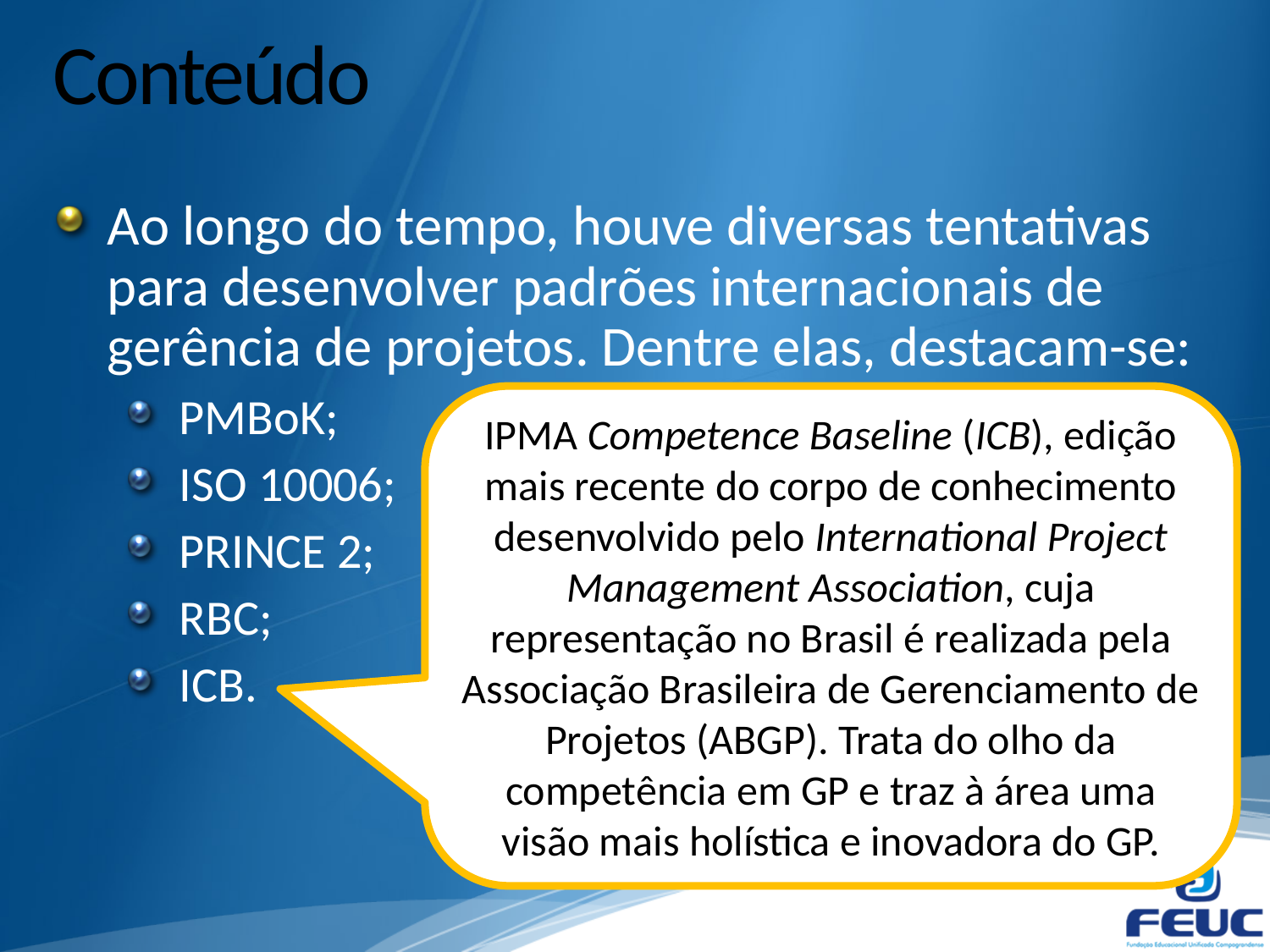

# Conteúdo
Ao longo do tempo, houve diversas tentativas para desenvolver padrões internacionais de gerência de projetos. Dentre elas, destacam-se:
PMBoK;
ISO 10006;
PRINCE 2;
RBC;
ICB.
IPMA Competence Baseline (ICB), edição mais recente do corpo de conhecimento desenvolvido pelo International Project Management Association, cuja representação no Brasil é realizada pela Associação Brasileira de Gerenciamento de Projetos (ABGP). Trata do olho da competência em GP e traz à área uma visão mais holística e inovadora do GP.